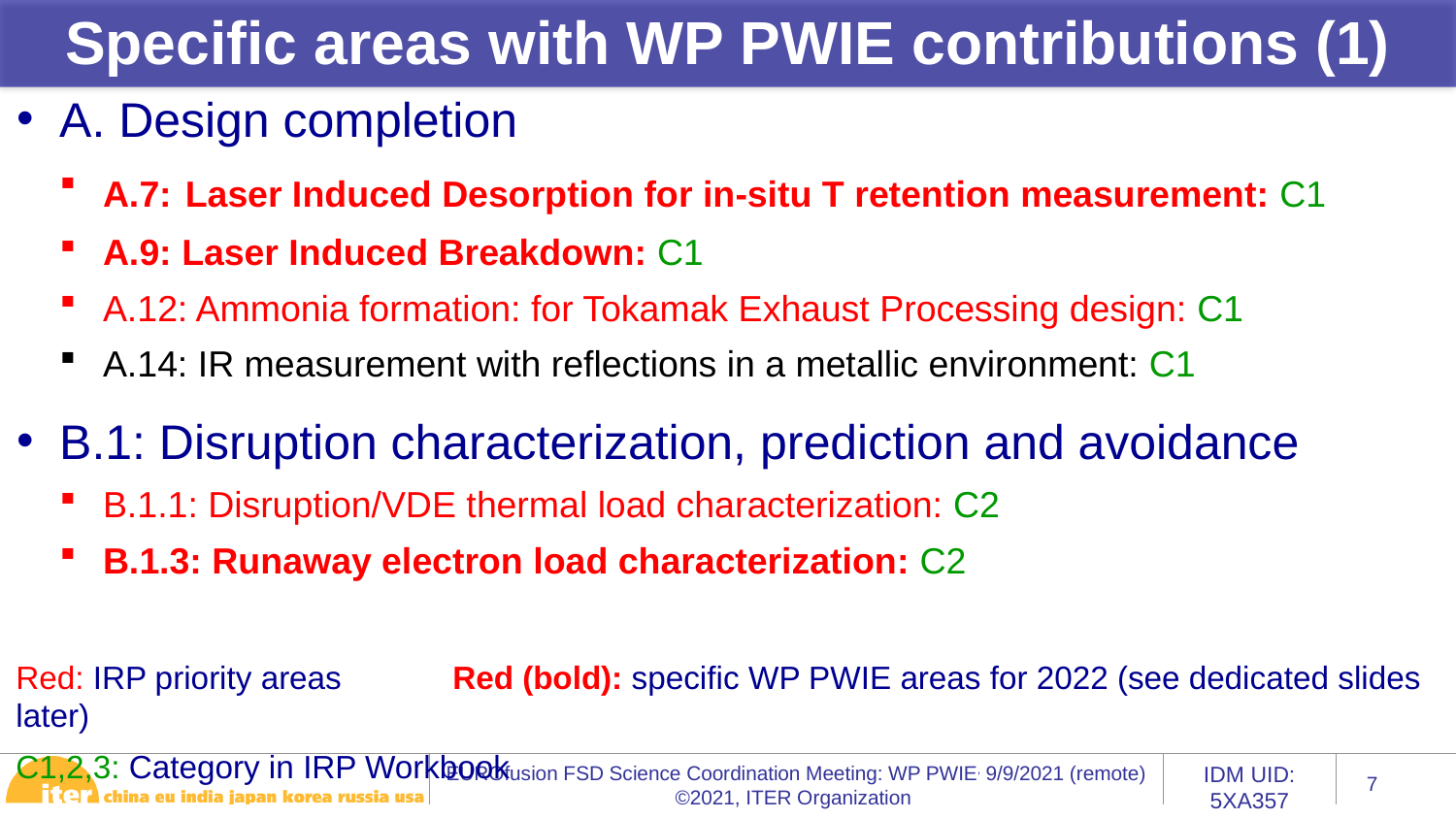

Specific areas with WP PWIE contributions (1)
A. Design completion
A.7: Laser Induced Desorption for in-situ T retention measurement: C1
A.9: Laser Induced Breakdown: C1
A.12: Ammonia formation: for Tokamak Exhaust Processing design: C1
A.14: IR measurement with reflections in a metallic environment: C1
B.1: Disruption characterization, prediction and avoidance
B.1.1: Disruption/VDE thermal load characterization: C2
B.1.3: Runaway electron load characterization: C2
Red: IRP priority areas	Red (bold): specific WP PWIE areas for 2022 (see dedicated slides later)
C1,2,3: Category in IRP Workbook